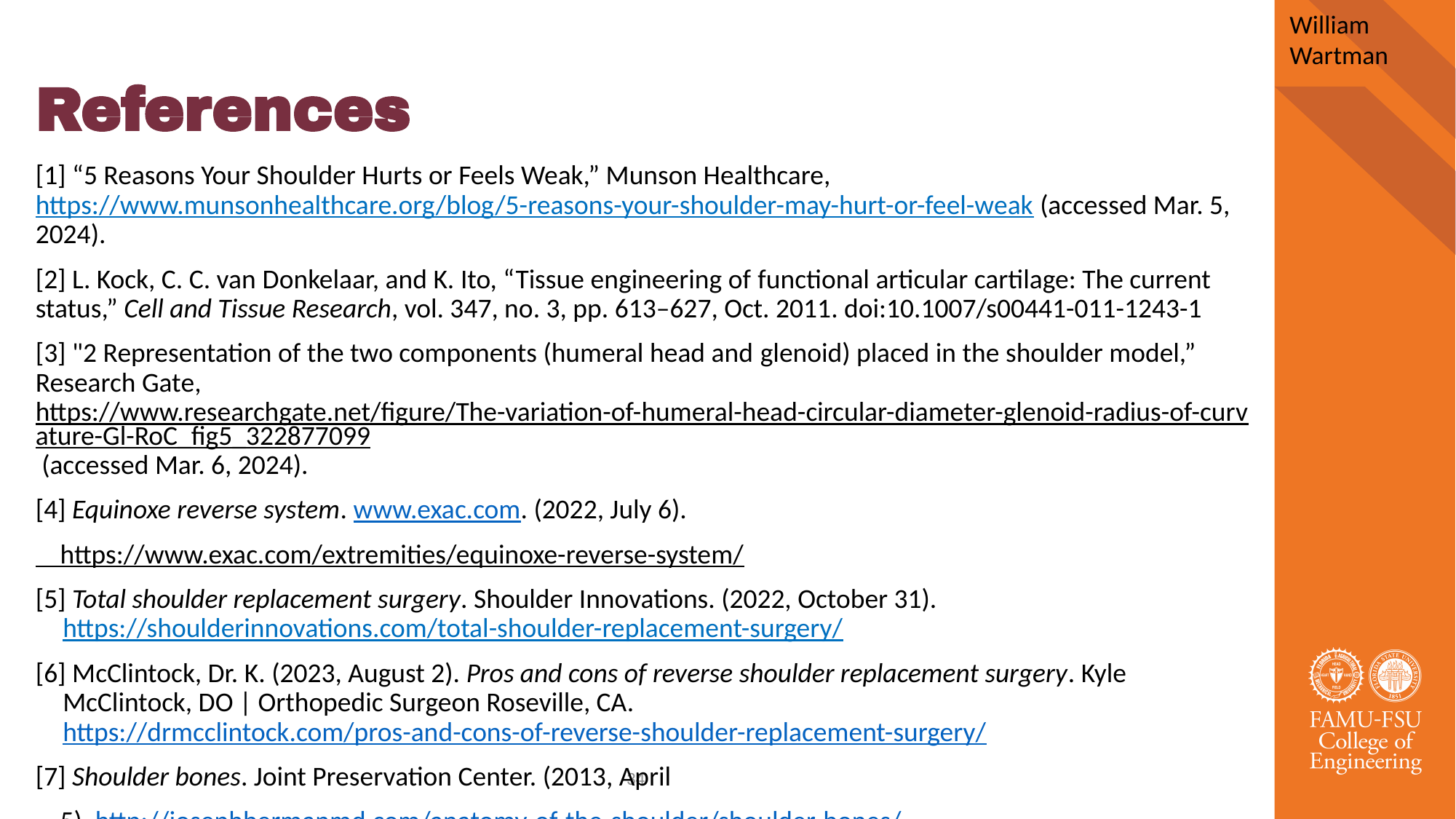

William Wartman

# References
[1] “5 Reasons Your Shoulder Hurts or Feels Weak,” Munson Healthcare, https://www.munsonhealthcare.org/blog/5-reasons-your-shoulder-may-hurt-or-feel-weak (accessed Mar. 5, 2024).
[2] L. Kock, C. C. van Donkelaar, and K. Ito, “Tissue engineering of functional articular cartilage: The current status,” Cell and Tissue Research, vol. 347, no. 3, pp. 613–627, Oct. 2011. doi:10.1007/s00441-011-1243-1
[3] "2 Representation of the two components (humeral head and glenoid) placed in the shoulder model,” Research Gate, https://www.researchgate.net/figure/The-variation-of-humeral-head-circular-diameter-glenoid-radius-of-curvature-Gl-RoC_fig5_322877099 (accessed Mar. 6, 2024).
[4] Equinoxe reverse system. www.exac.com. (2022, July 6).
    https://www.exac.com/extremities/equinoxe-reverse-system/
[5] Total shoulder replacement surgery. Shoulder Innovations. (2022, October 31). https://shoulderinnovations.com/total-shoulder-replacement-surgery/
[6] McClintock, Dr. K. (2023, August 2). Pros and cons of reverse shoulder replacement surgery. Kyle McClintock, DO | Orthopedic Surgeon Roseville, CA. https://drmcclintock.com/pros-and-cons-of-reverse-shoulder-replacement-surgery/
[7] Shoulder bones. Joint Preservation Center. (2013, April
    5). http://josephbermanmd.com/anatomy-of-the-shoulder/shoulder-bones/

34